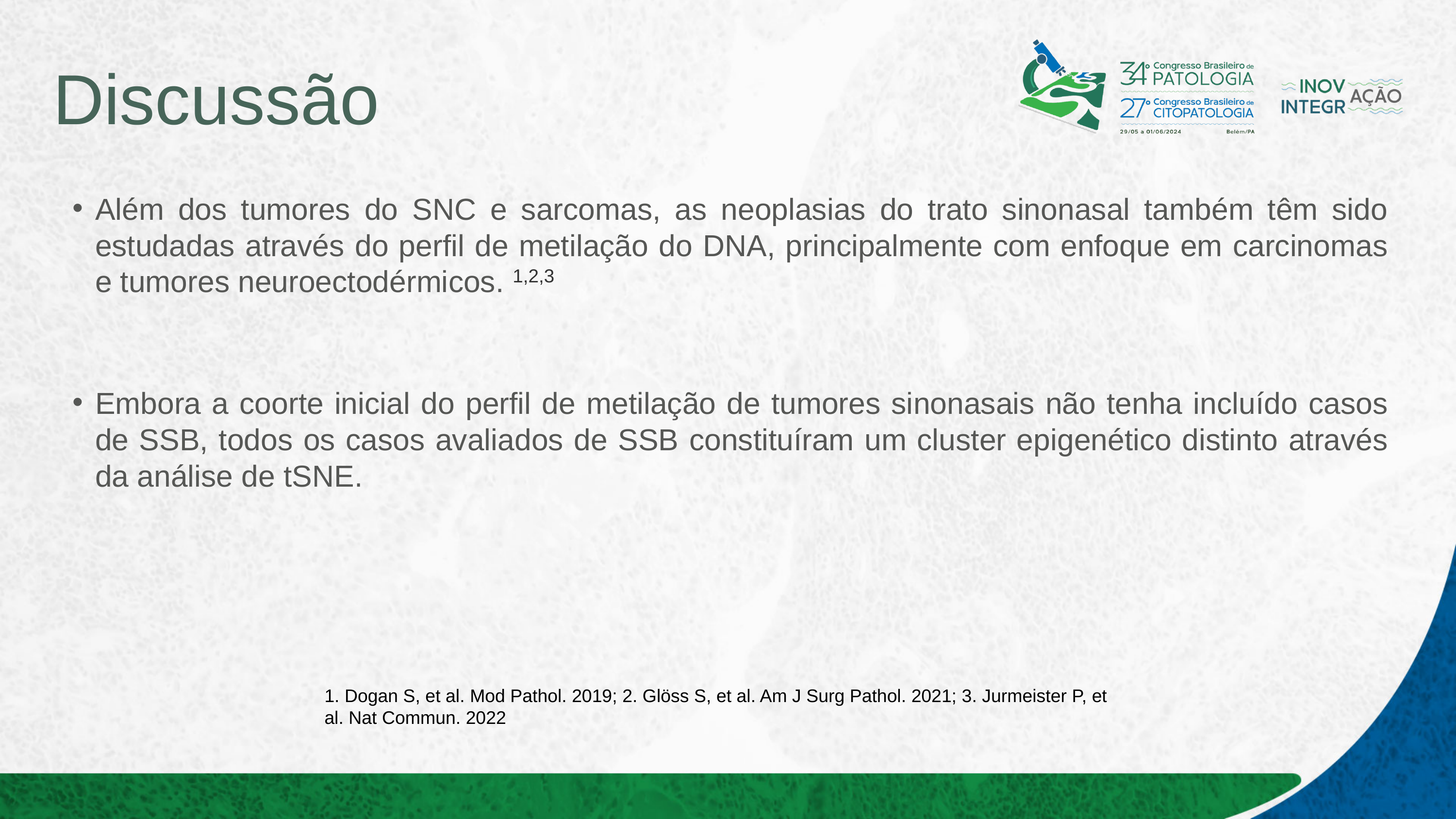

# Discussão
Além dos tumores do SNC e sarcomas, as neoplasias do trato sinonasal também têm sido estudadas através do perfil de metilação do DNA, principalmente com enfoque em carcinomas e tumores neuroectodérmicos. 1,2,3

Embora a coorte inicial do perfil de metilação de tumores sinonasais não tenha incluído casos de SSB, todos os casos avaliados de SSB constituíram um cluster epigenético distinto através da análise de tSNE.

1. Dogan S, et al. Mod Pathol. 2019; 2. Glöss S, et al. Am J Surg Pathol. 2021; 3. Jurmeister P, et al. Nat Commun. 2022